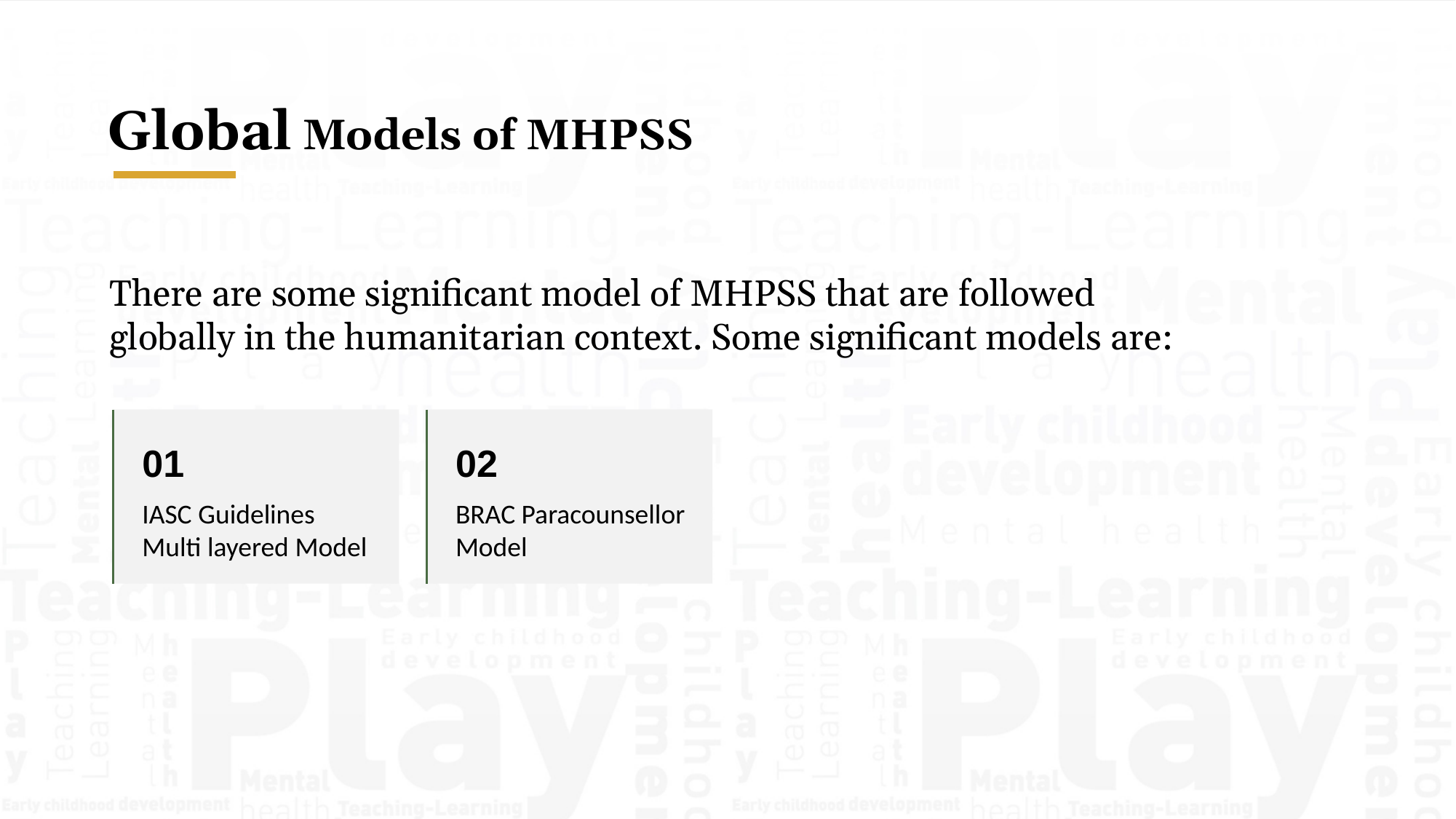

Global Models of MHPSS
There are some significant model of MHPSS that are followed globally in the humanitarian context. Some significant models are:

01
02
IASC Guidelines Multi layered Model
BRAC Paracounsellor Model